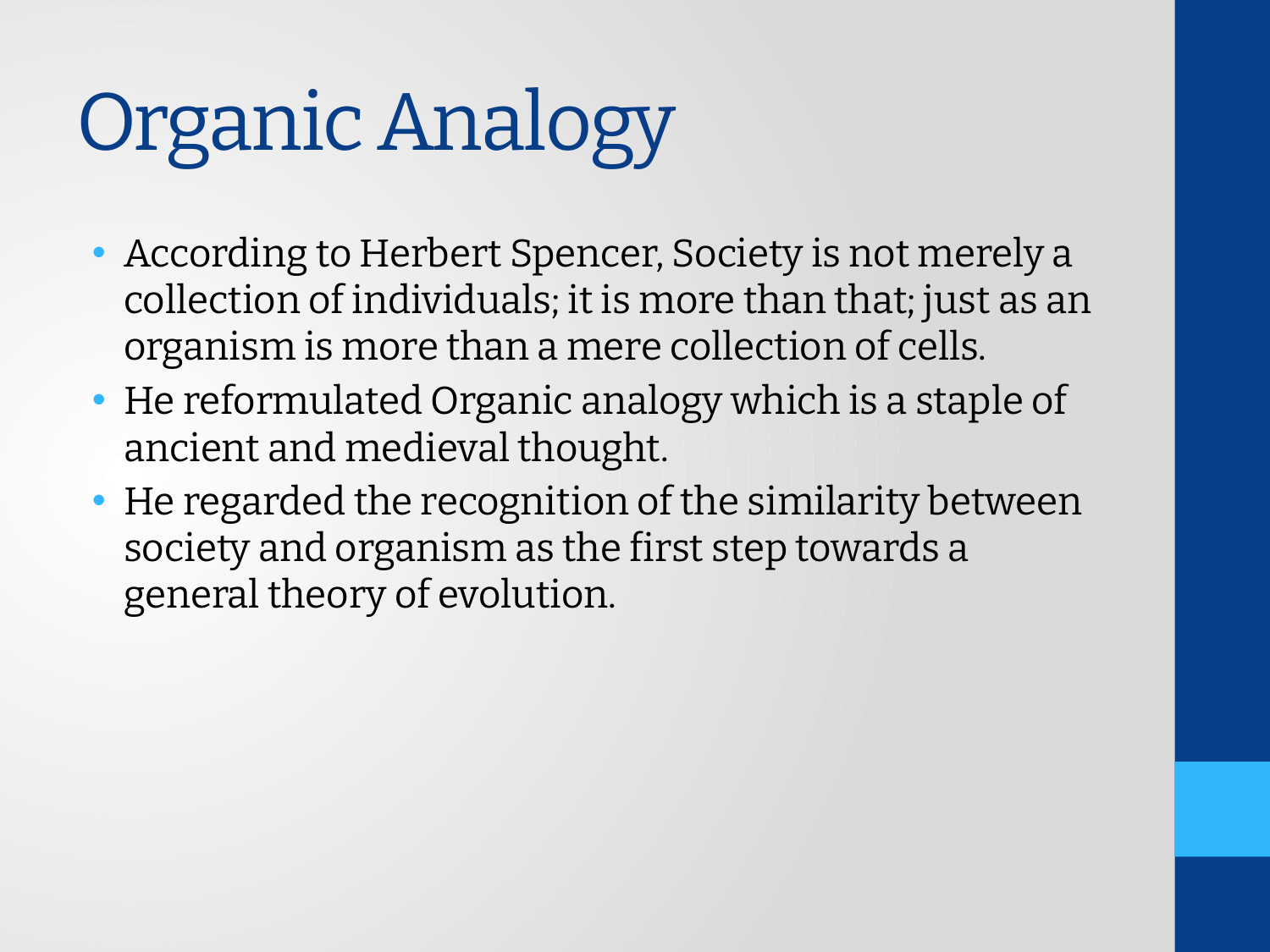

# Organic Analogy
According to Herbert Spencer, Society is not merely a collection of individuals; it is more than that; just as an organism is more than a mere collection of cells.
He reformulated Organic analogy which is a staple of ancient and medieval thought.
He regarded the recognition of the similarity between society and organism as the first step towards a general theory of evolution.